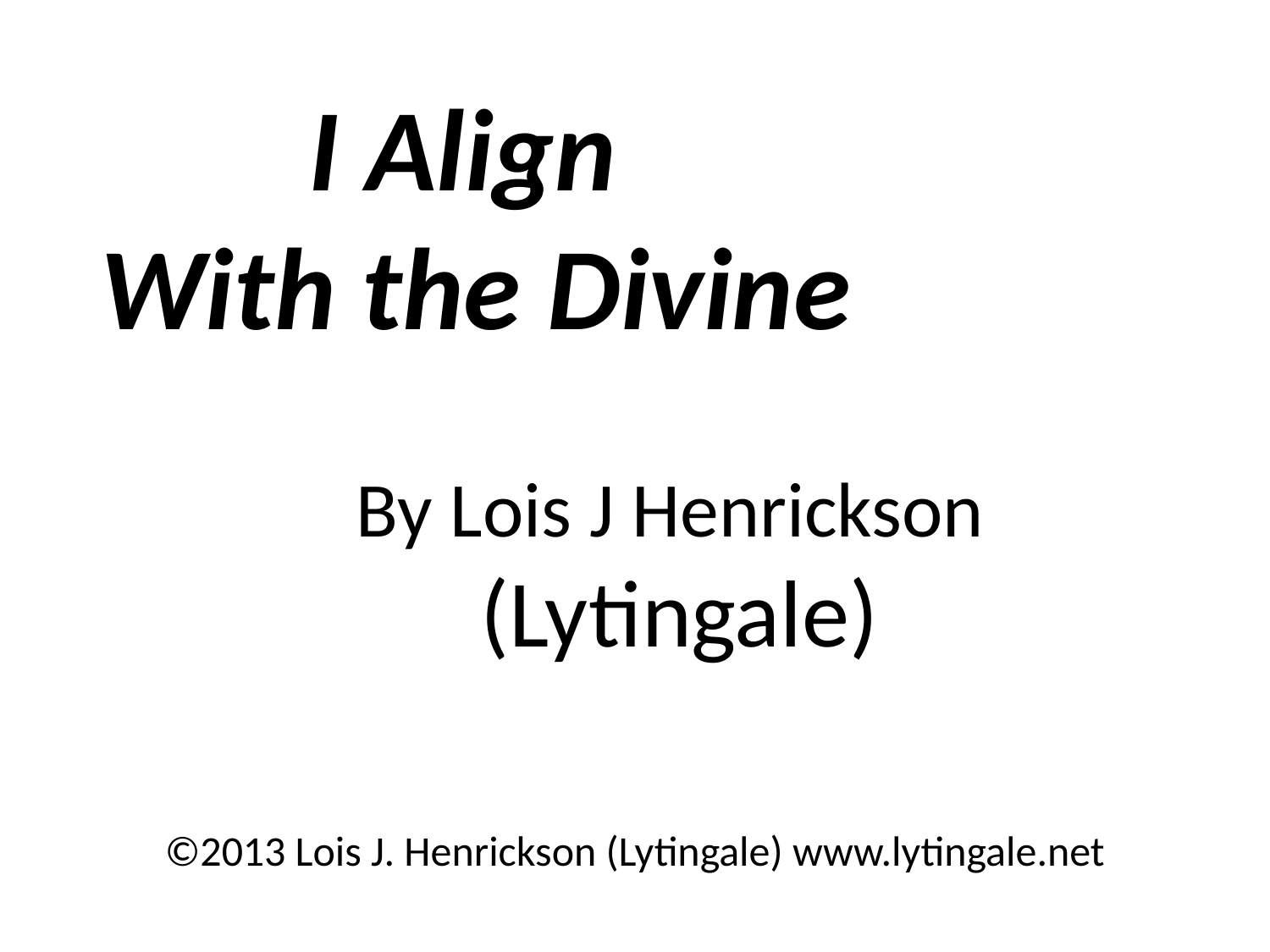

I Align
With the Divine
By Lois J Henrickson
(Lytingale)
©2013 Lois J. Henrickson (Lytingale) www.lytingale.net